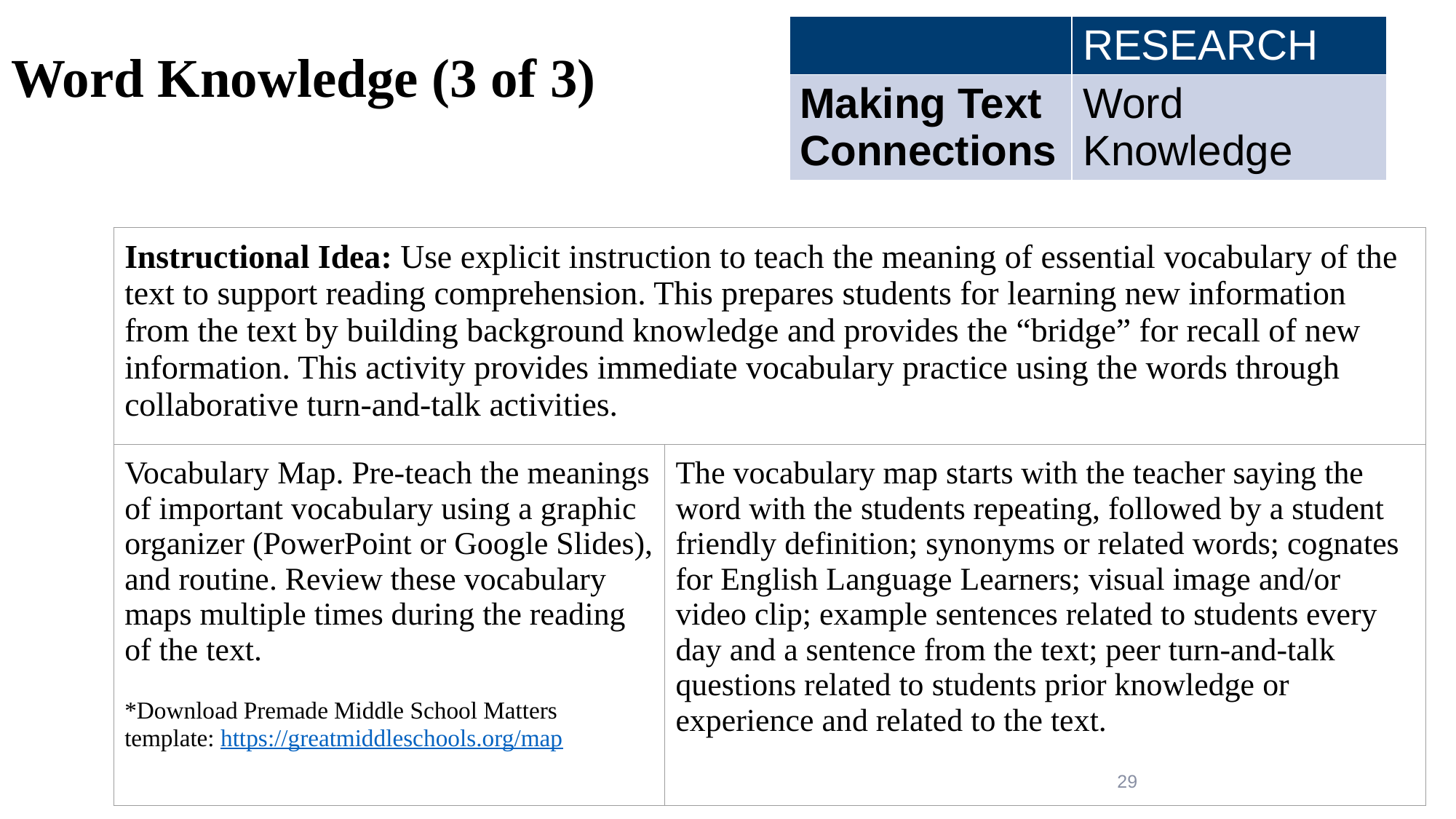

# Word Knowledge (3 of 3)
|  | RESEARCH |
| --- | --- |
| Making Text Connections | Word Knowledge |
| Instructional Idea: Use explicit instruction to teach the meaning of essential vocabulary of the text to support reading comprehension. This prepares students for learning new information from the text by building background knowledge and provides the “bridge” for recall of new information. This activity provides immediate vocabulary practice using the words through collaborative turn-and-talk activities. |  |
| --- | --- |
| Vocabulary Map. Pre-teach the meanings of important vocabulary using a graphic organizer (PowerPoint or Google Slides), and routine. Review these vocabulary maps multiple times during the reading of the text. \*Download Premade Middle School Matters template: https://greatmiddleschools.org/map | The vocabulary map starts with the teacher saying the word with the students repeating, followed by a student friendly definition; synonyms or related words; cognates for English Language Learners; visual image and/or video clip; example sentences related to students every day and a sentence from the text; peer turn-and-talk questions related to students prior knowledge or experience and related to the text. |
29